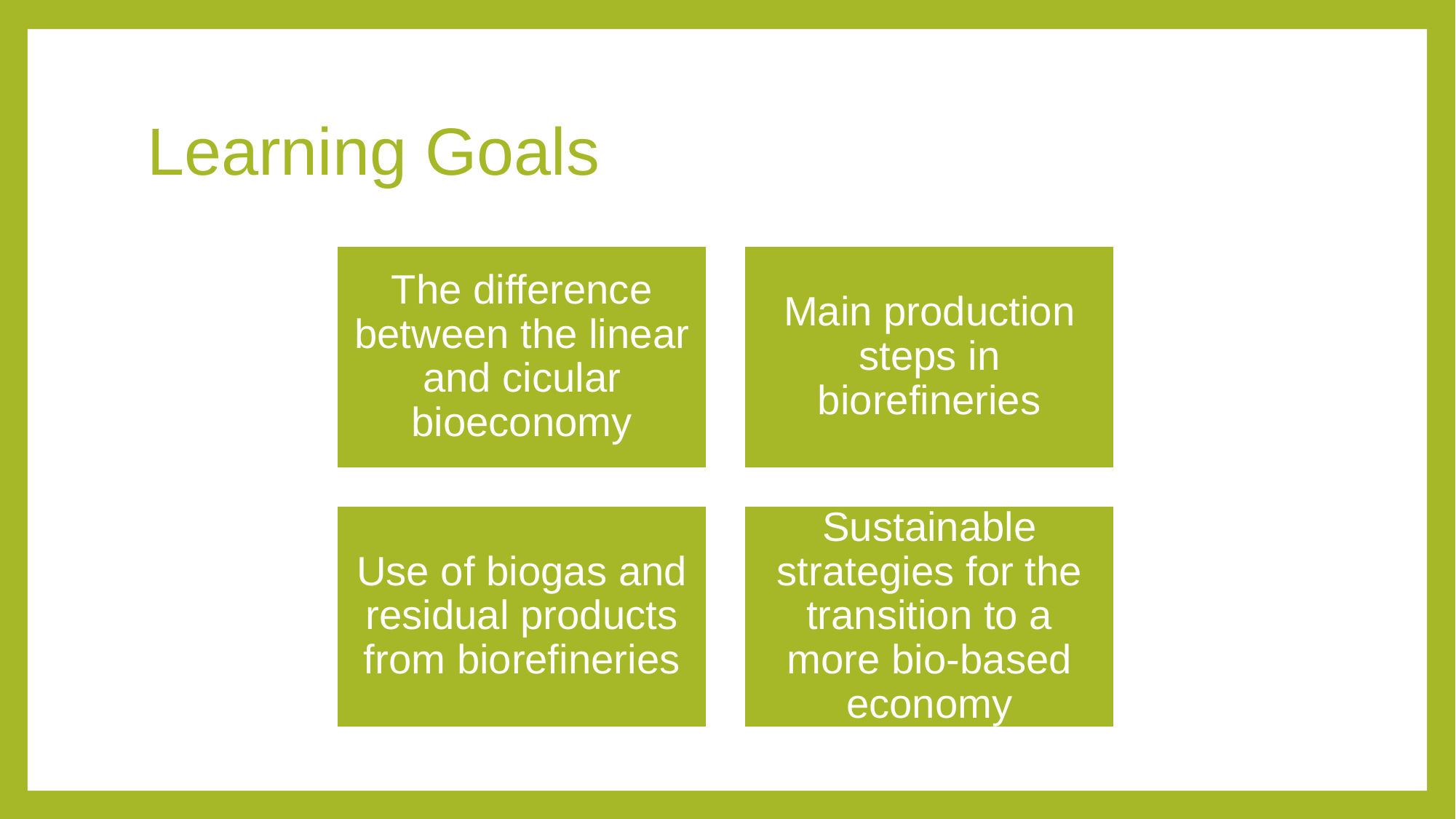

# Learning Goals
The difference between the linear and cicular bioeconomy
Main production steps in biorefineries
Use of biogas and residual products from biorefineries
Sustainable strategies for the transition to a more bio-based economy